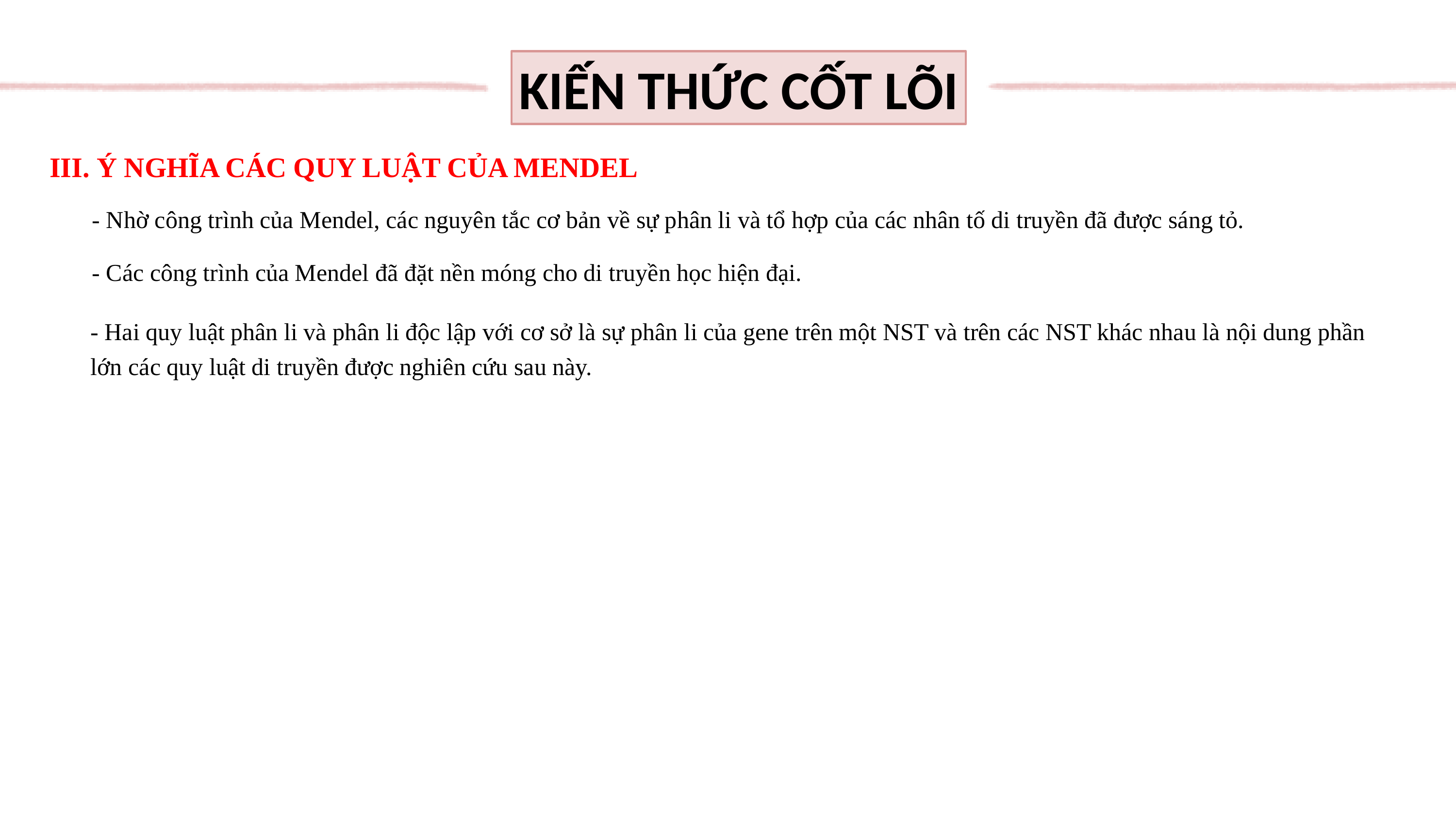

KIẾN THỨC CỐT LÕI

III. Ý NGHĨA CÁC QUY LUẬT CỦA MENDEL
- Nhờ công trình của Mendel, các nguyên tắc cơ bản về sự phân li và tổ hợp của các nhân tố di truyền đã được sáng tỏ.
- Các công trình của Mendel đã đặt nền móng cho di truyền học hiện đại.
- Hai quy luật phân li và phân li độc lập với cơ sở là sự phân li của gene trên một NST và trên các NST khác nhau là nội dung phần lớn các quy luật di truyền được nghiên cứu sau này.